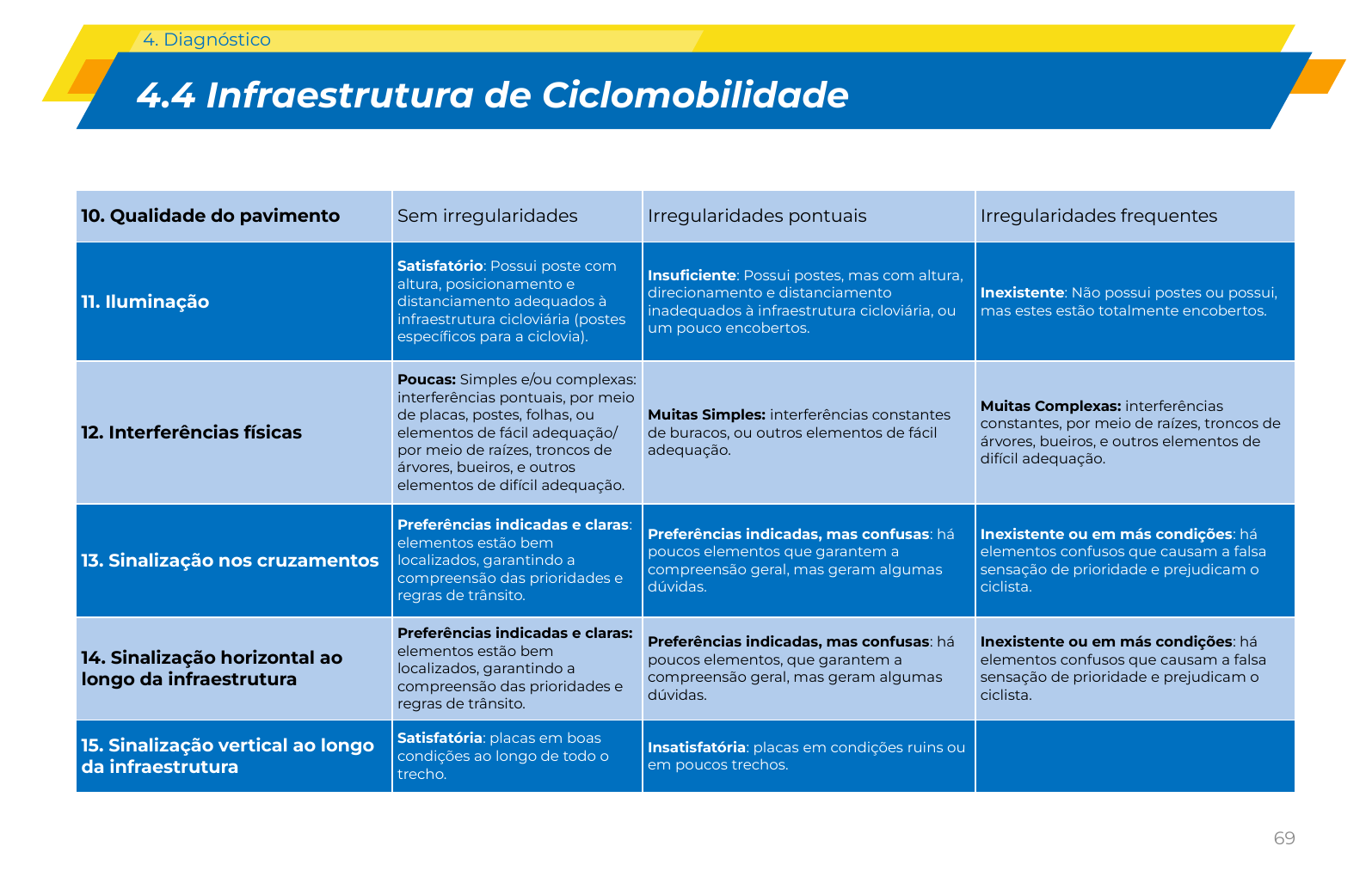

| 10. Qualidade do pavimento | Sem irregularidades | Irregularidades pontuais | Irregularidades frequentes |
| --- | --- | --- | --- |
| 11. Iluminação | Satisfatório: Possui poste com altura, posicionamento e distanciamento adequados à infraestrutura cicloviária (postes específicos para a ciclovia). | Insuficiente: Possui postes, mas com altura, direcionamento e distanciamento inadequados à infraestrutura cicloviária, ou um pouco encobertos. | Inexistente: Não possui postes ou possui, mas estes estão totalmente encobertos. |
| 12. Interferências físicas | Poucas: Simples e/ou complexas: interferências pontuais, por meio de placas, postes, folhas, ou elementos de fácil adequação/ por meio de raízes, troncos de árvores, bueiros, e outros elementos de difícil adequação. | Muitas Simples: interferências constantes de buracos, ou outros elementos de fácil adequação. | Muitas Complexas: interferências constantes, por meio de raízes, troncos de árvores, bueiros, e outros elementos de difícil adequação. |
| 13. Sinalização nos cruzamentos | Preferências indicadas e claras: elementos estão bem localizados, garantindo a compreensão das prioridades e regras de trânsito. | Preferências indicadas, mas confusas: há poucos elementos que garantem a compreensão geral, mas geram algumas dúvidas. | Inexistente ou em más condições: há elementos confusos que causam a falsa sensação de prioridade e prejudicam o ciclista. |
| 14. Sinalização horizontal ao longo da infraestrutura | Preferências indicadas e claras: elementos estão bem localizados, garantindo a compreensão das prioridades e regras de trânsito. | Preferências indicadas, mas confusas: há poucos elementos, que garantem a compreensão geral, mas geram algumas dúvidas. | Inexistente ou em más condições: há elementos confusos que causam a falsa sensação de prioridade e prejudicam o ciclista. |
| 15. Sinalização vertical ao longo da infraestrutura | Satisfatória: placas em boas condições ao longo de todo o trecho. | Insatisfatória: placas em condições ruins ou em poucos trechos. |  |